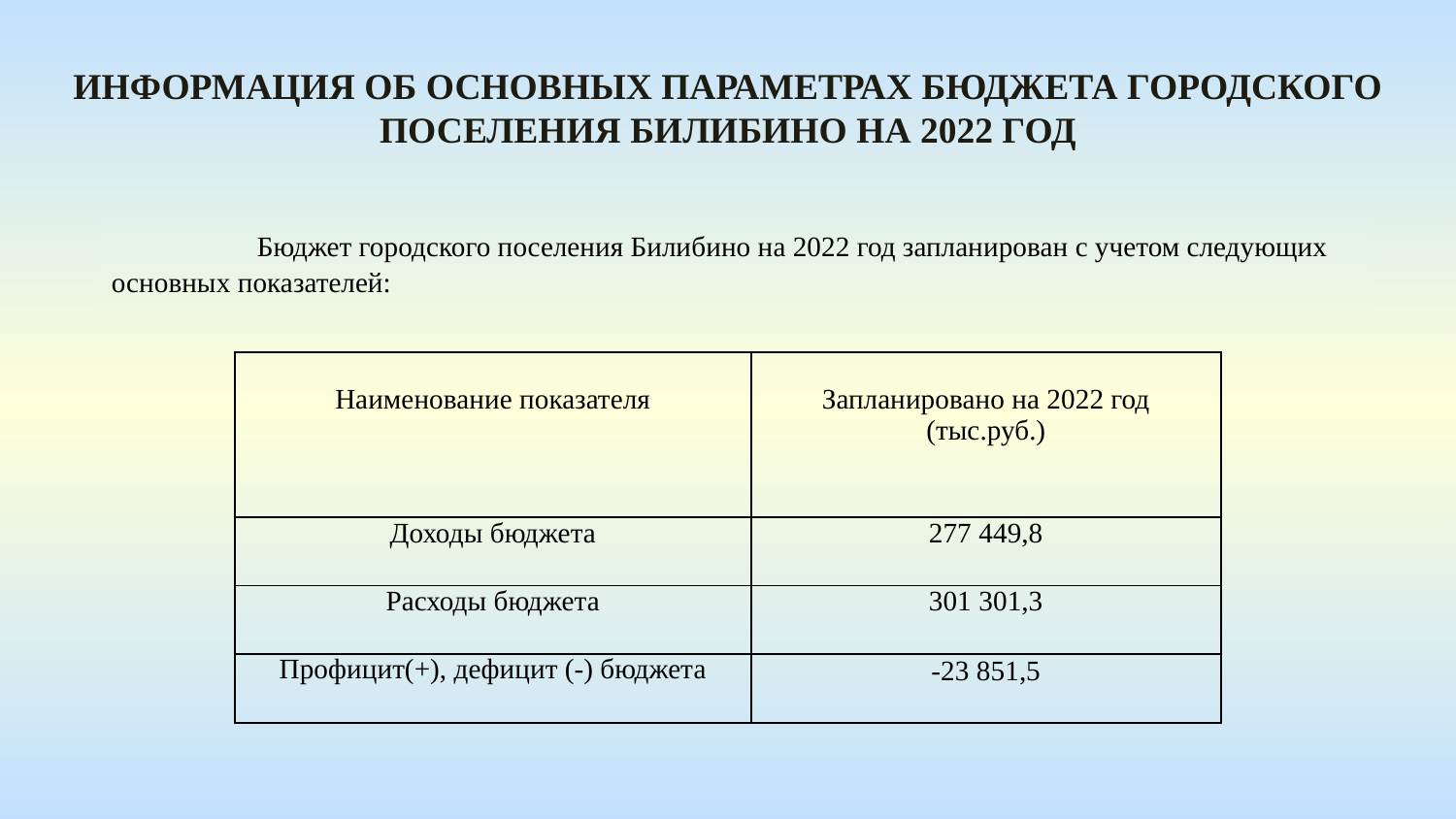

Информация оБ основных параметрах бюджета городского поселения Билибино на 2022 год
 	Бюджет городского поселения Билибино на 2022 год запланирован с учетом следующих основных показателей:
| Наименование показателя | Запланировано на 2022 год (тыс.руб.) |
| --- | --- |
| Доходы бюджета | 277 449,8 |
| Расходы бюджета | 301 301,3 |
| Профицит(+), дефицит (-) бюджета | -23 851,5 |